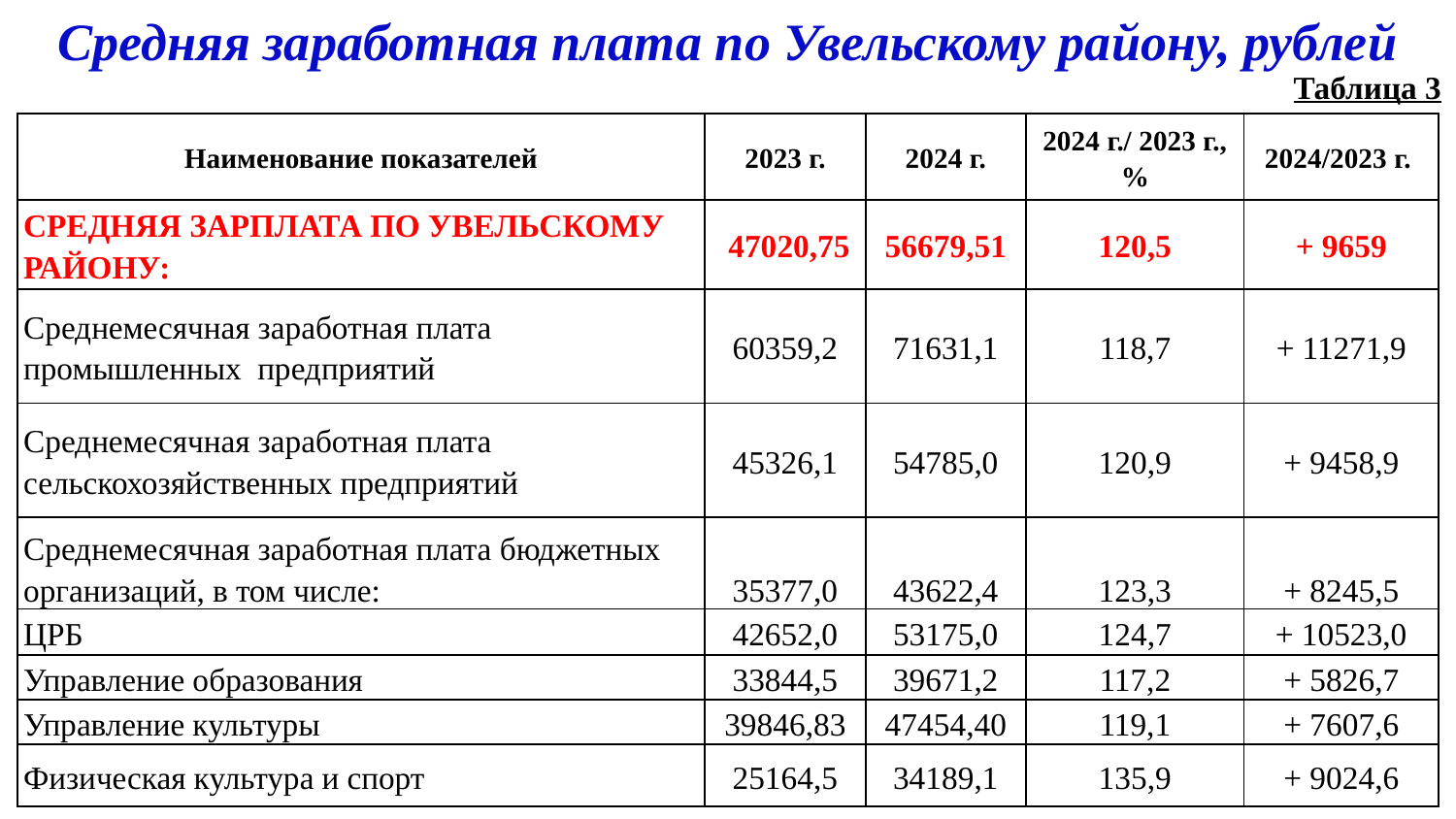

Средняя заработная плата по Увельскому району, рублей
Таблица 3
| Наименование показателей | 2023 г. | 2024 г. | 2024 г./ 2023 г., % | 2024/2023 г. |
| --- | --- | --- | --- | --- |
| СРЕДНЯЯ ЗАРПЛАТА ПО УВЕЛЬСКОМУ РАЙОНУ: | 47020,75 | 56679,51 | 120,5 | + 9659 |
| Среднемесячная заработная плата промышленных предприятий | 60359,2 | 71631,1 | 118,7 | + 11271,9 |
| Среднемесячная заработная плата сельскохозяйственных предприятий | 45326,1 | 54785,0 | 120,9 | + 9458,9 |
| Среднемесячная заработная плата бюджетных организаций, в том числе: | 35377,0 | 43622,4 | 123,3 | + 8245,5 |
| ЦРБ | 42652,0 | 53175,0 | 124,7 | + 10523,0 |
| Управление образования | 33844,5 | 39671,2 | 117,2 | + 5826,7 |
| Управление культуры | 39846,83 | 47454,40 | 119,1 | + 7607,6 |
| Физическая культура и спорт | 25164,5 | 34189,1 | 135,9 | + 9024,6 |